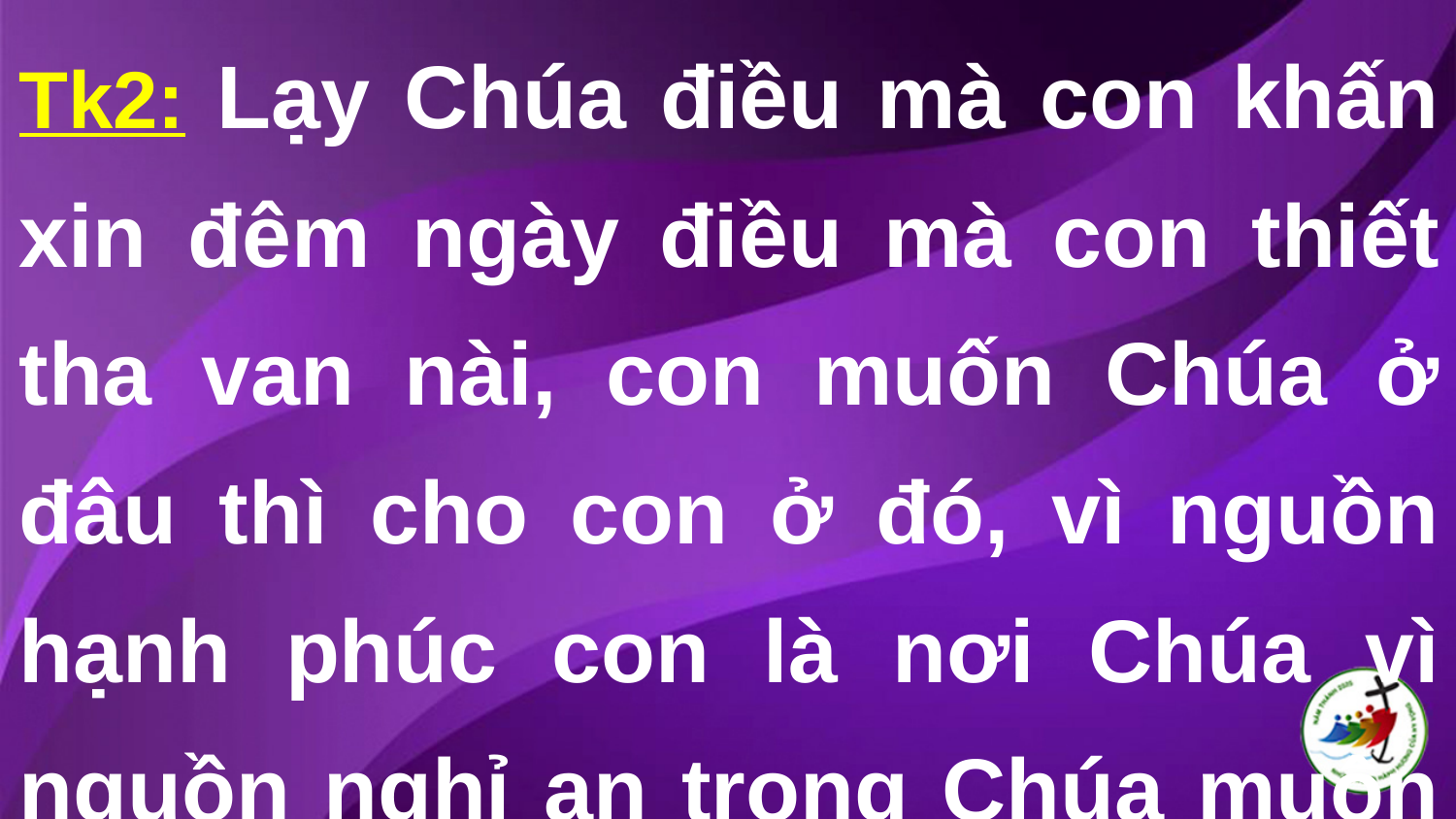

Tk2: Lạy Chúa điều mà con khấn xin đêm ngày điều mà con thiết tha van nài, con muốn Chúa ở đâu thì cho con ở đó, vì nguồn hạnh phúc con là nơi Chúa vì nguồn nghỉ an trong Chúa muôn đời.